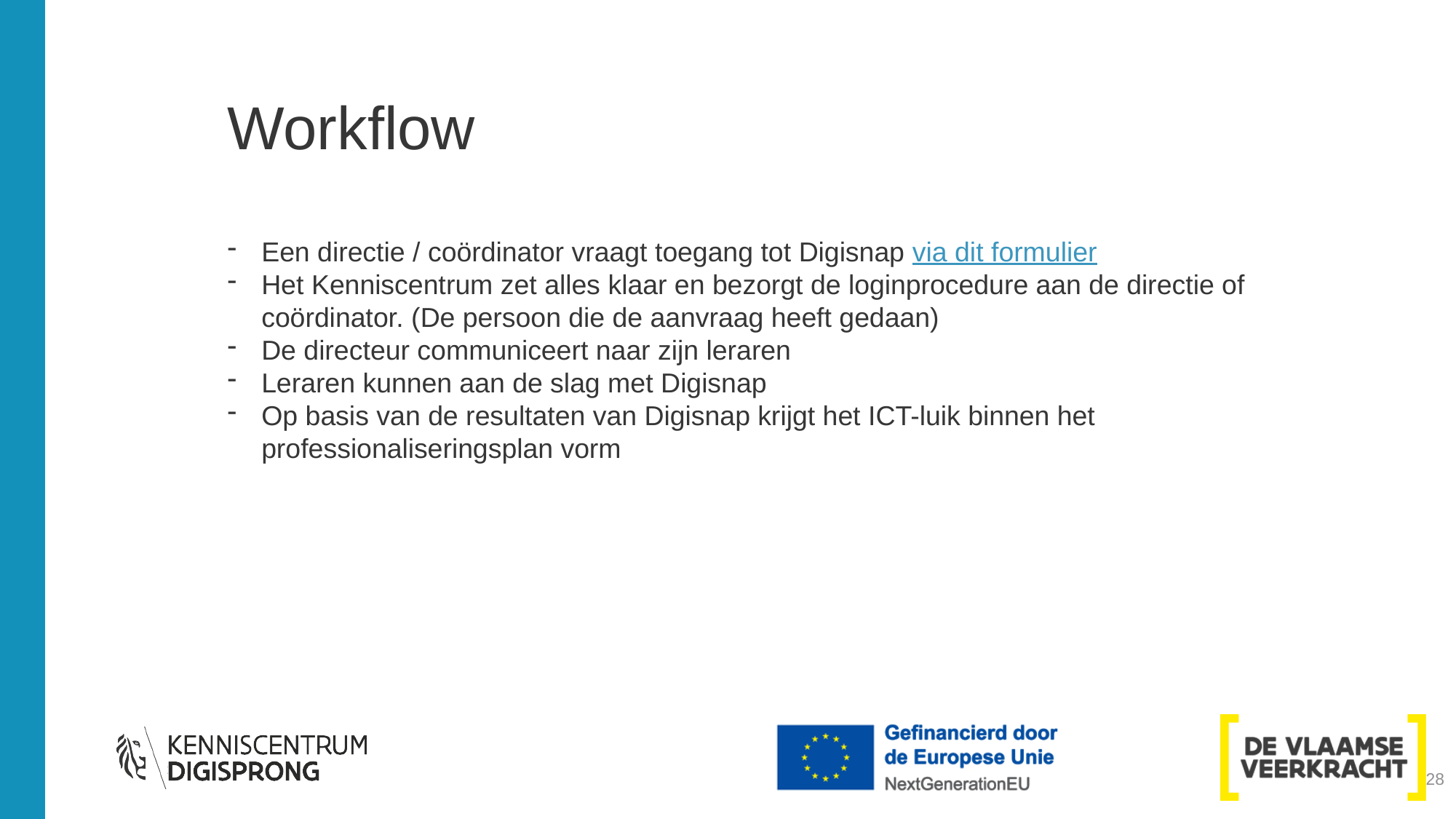

Workflow

Een directie / coördinator vraagt toegang tot Digisnap via dit formulier
Het Kenniscentrum zet alles klaar en bezorgt de loginprocedure aan de directie of coördinator. (De persoon die de aanvraag heeft gedaan)
De directeur communiceert naar zijn leraren
Leraren kunnen aan de slag met Digisnap
Op basis van de resultaten van Digisnap krijgt het ICT-luik binnen het professionaliseringsplan vorm

28